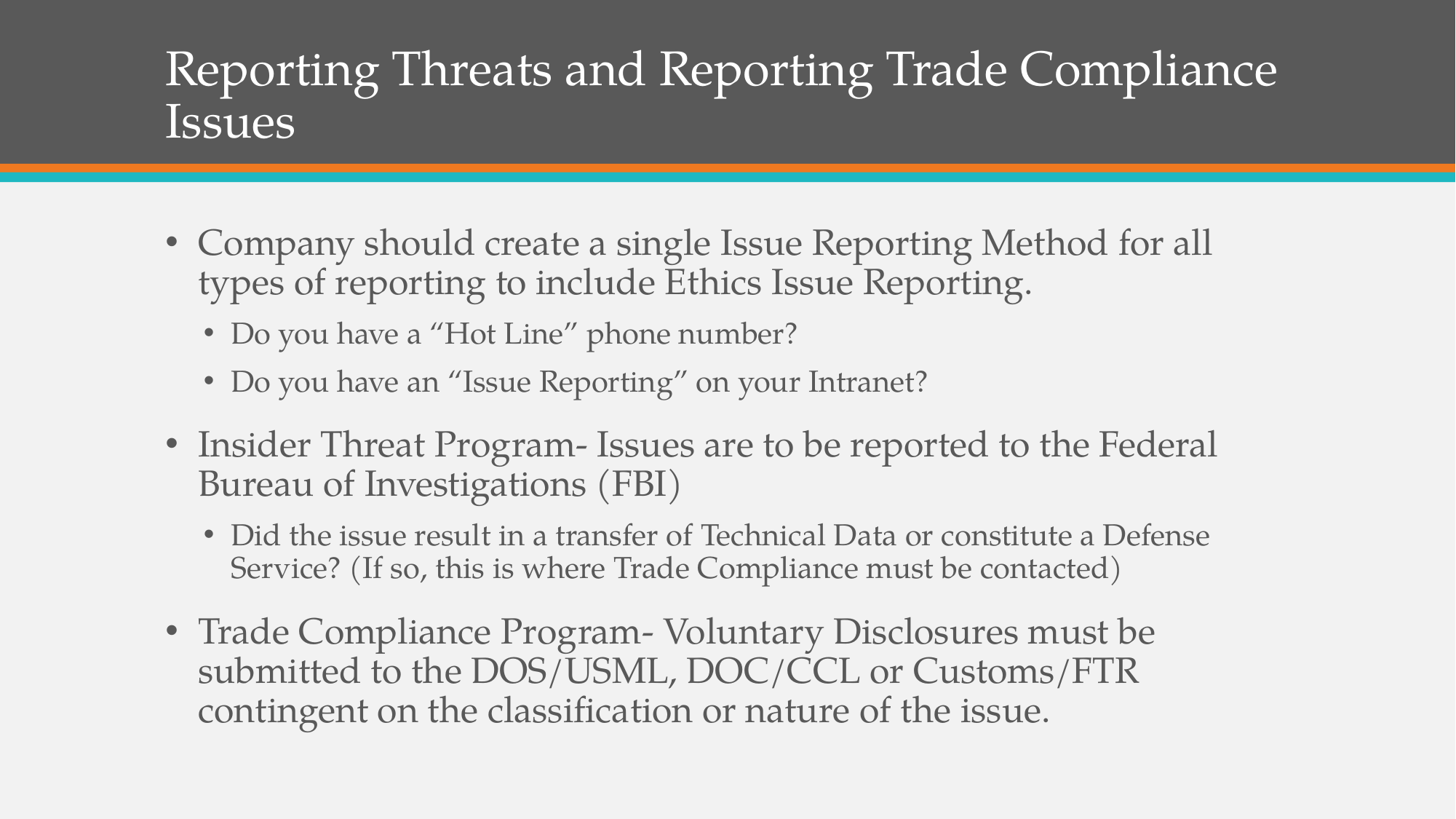

# Reporting Threats and Reporting Trade Compliance Issues
Company should create a single Issue Reporting Method for all types of reporting to include Ethics Issue Reporting.
Do you have a “Hot Line” phone number?
Do you have an “Issue Reporting” on your Intranet?
Insider Threat Program- Issues are to be reported to the Federal Bureau of Investigations (FBI)
Did the issue result in a transfer of Technical Data or constitute a Defense Service? (If so, this is where Trade Compliance must be contacted)
Trade Compliance Program- Voluntary Disclosures must be submitted to the DOS/USML, DOC/CCL or Customs/FTR contingent on the classification or nature of the issue.